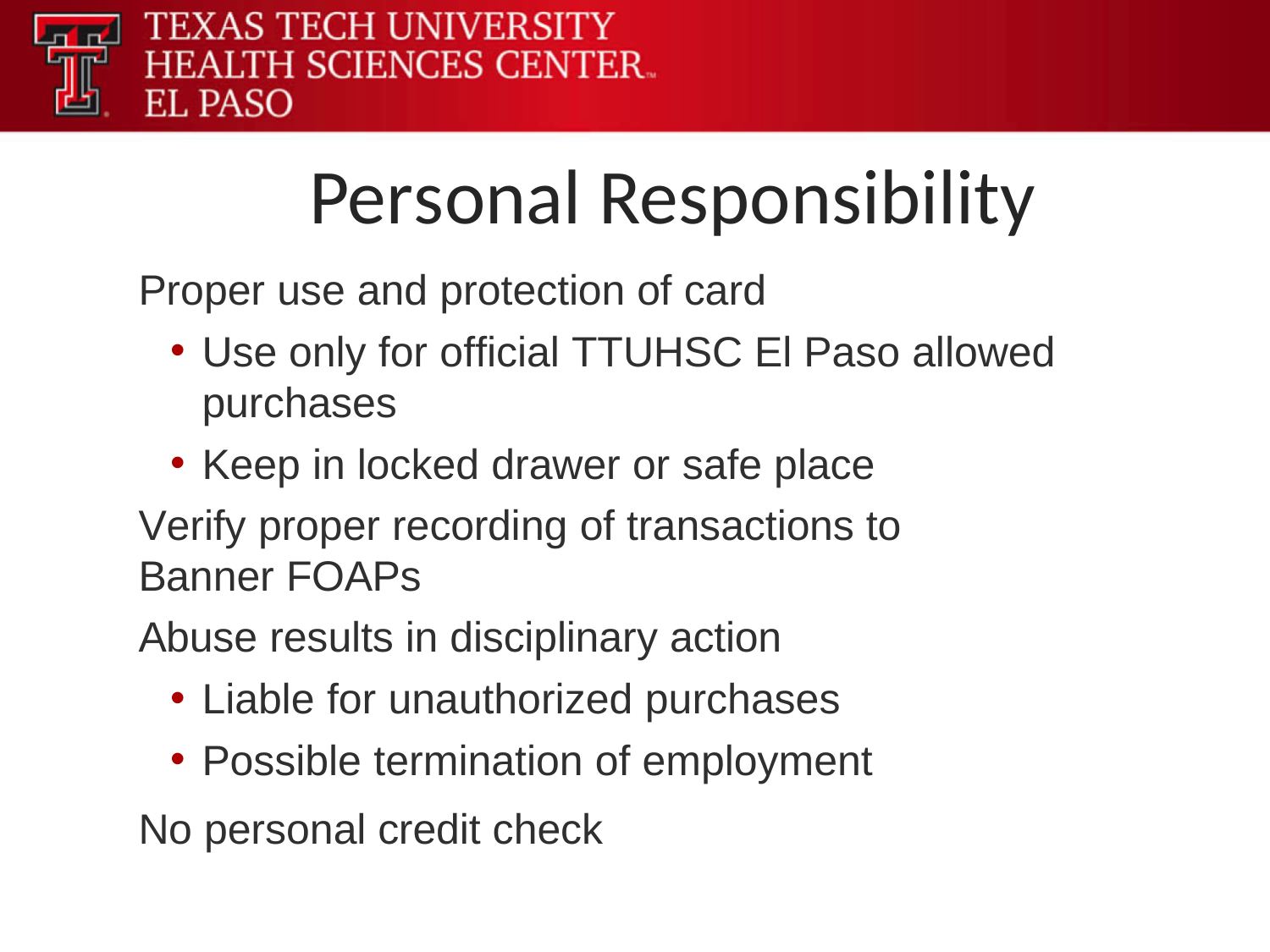

Personal Responsibility
Proper use and protection of card
Use only for official TTUHSC El Paso allowed purchases
Keep in locked drawer or safe place
Verify proper recording of transactions to
Banner FOAPs
Abuse results in disciplinary action
Liable for unauthorized purchases
Possible termination of employment
No personal credit check